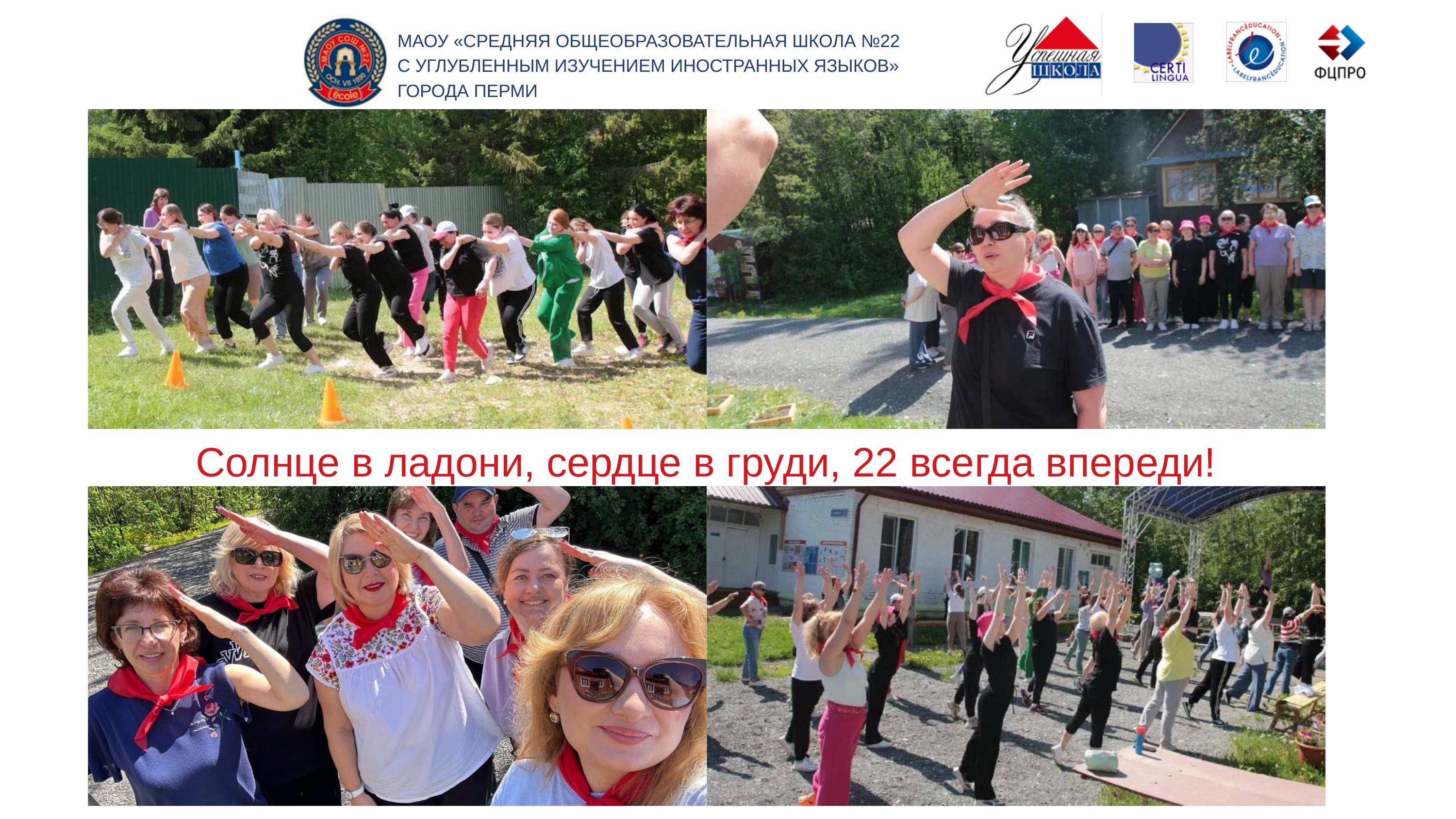

МАОУ «СРЕДНЯЯ ОБЩЕОБРАЗОВАТЕЛЬНАЯ ШКОЛА №22
С УГЛУБЛЕННЫМ ИЗУЧЕНИЕМ ИНОСТРАННЫХ ЯЗЫКОВ»
ГОРОДА ПЕРМИ

Солнце в ладони, сердце в груди, 22 всегда впереди!